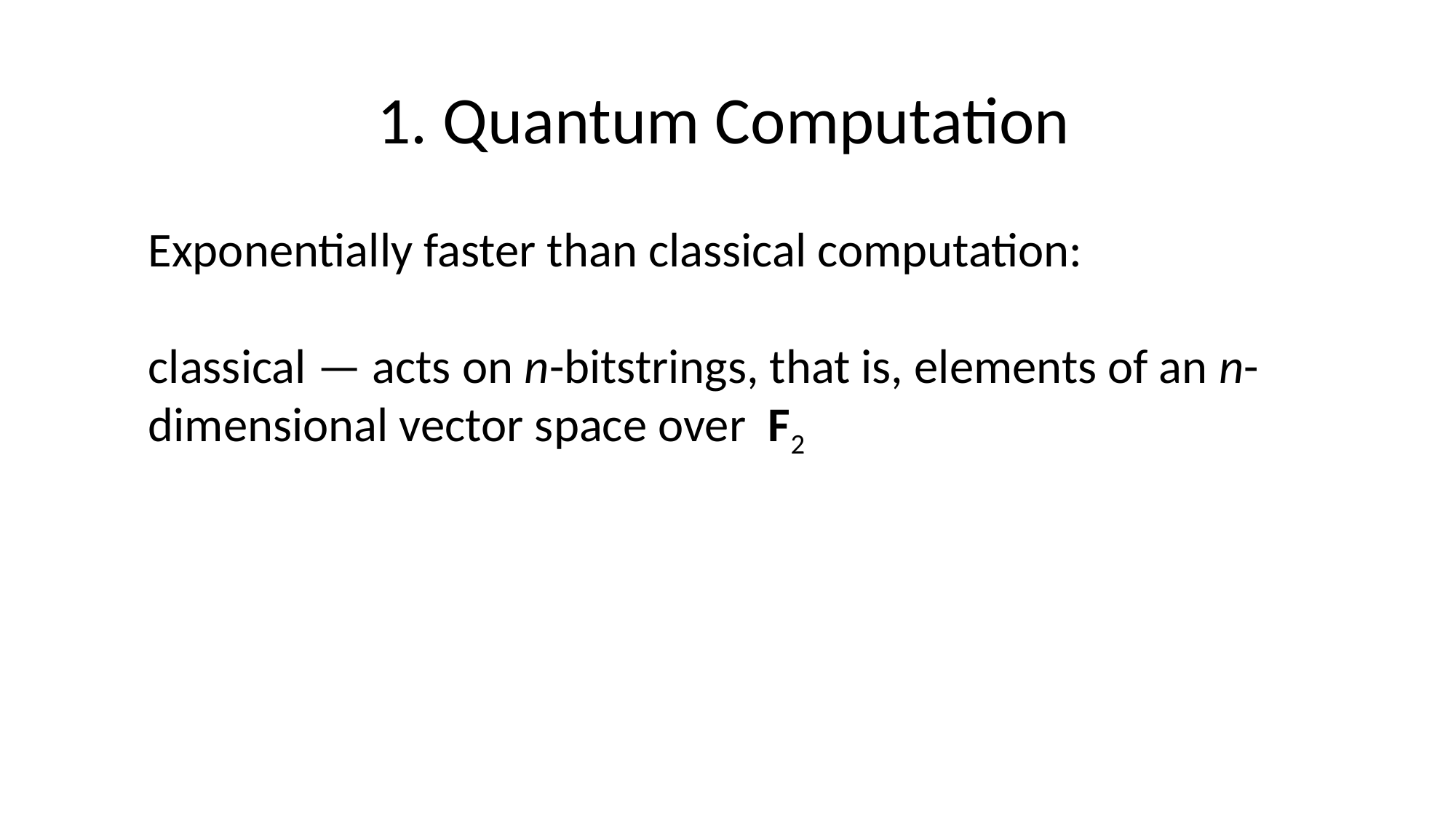

1. Quantum Computation
Exponentially faster than classical computation:

classical — acts on n-bitstrings, that is, elements of an n-dimensional vector space over  F2